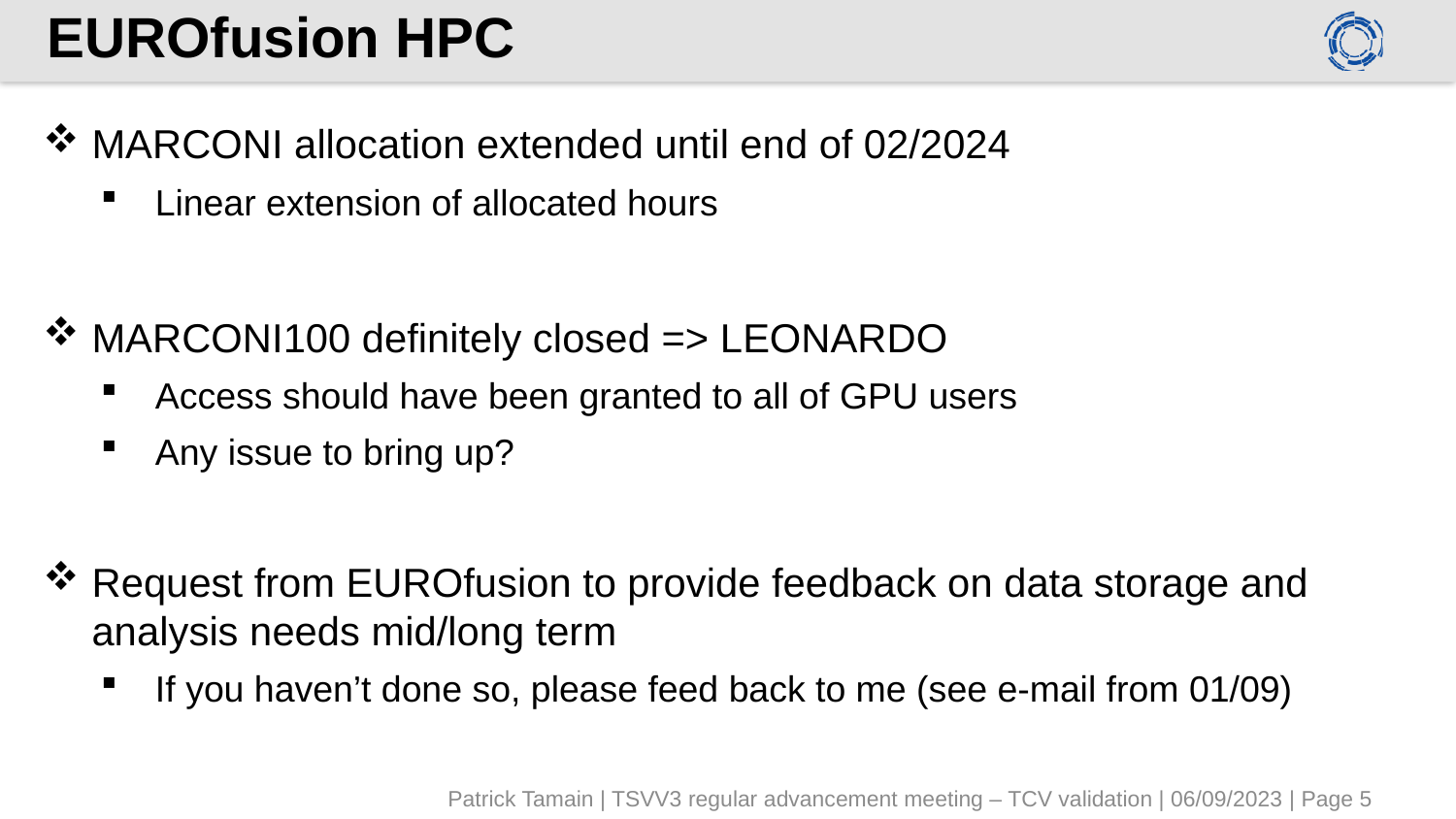

# EUROfusion HPC
MARCONI allocation extended until end of 02/2024
Linear extension of allocated hours

MARCONI100 definitely closed => LEONARDO
Access should have been granted to all of GPU users
Any issue to bring up?

Request from EUROfusion to provide feedback on data storage and analysis needs mid/long term
If you haven’t done so, please feed back to me (see e-mail from 01/09)
Patrick Tamain | TSVV3 regular advancement meeting – TCV validation | 06/09/2023 | Page 5